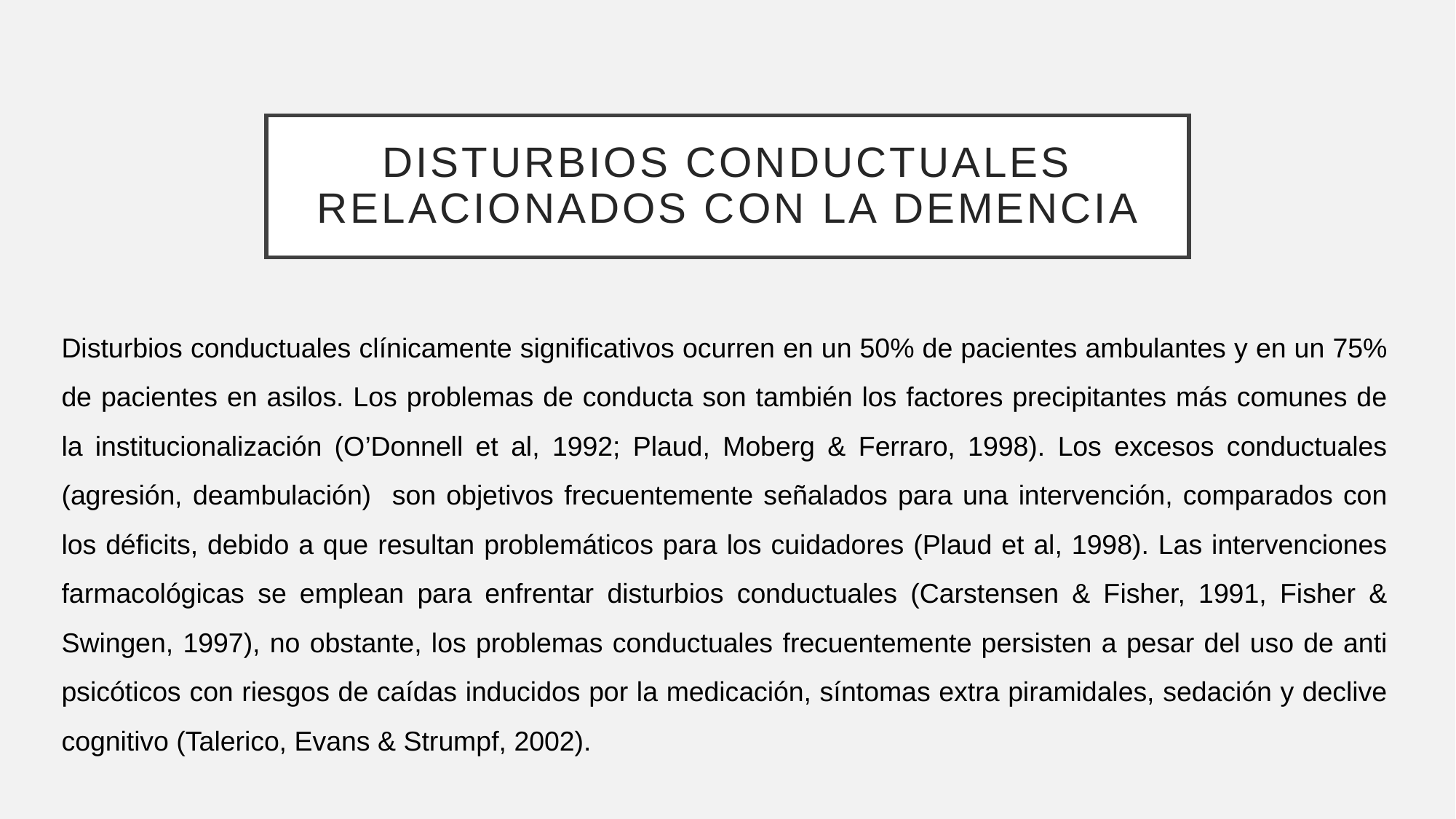

# Disturbios conductuales relacionados con la demencia
Disturbios conductuales clínicamente significativos ocurren en un 50% de pacientes ambulantes y en un 75% de pacientes en asilos. Los problemas de conducta son también los factores precipitantes más comunes de la institucionalización (O’Donnell et al, 1992; Plaud, Moberg & Ferraro, 1998). Los excesos conductuales (agresión, deambulación)  son objetivos frecuentemente señalados para una intervención, comparados con los déficits, debido a que resultan problemáticos para los cuidadores (Plaud et al, 1998). Las intervenciones farmacológicas se emplean para enfrentar disturbios conductuales (Carstensen & Fisher, 1991, Fisher & Swingen, 1997), no obstante, los problemas conductuales frecuentemente persisten a pesar del uso de anti psicóticos con riesgos de caídas inducidos por la medicación, síntomas extra piramidales, sedación y declive cognitivo (Talerico, Evans & Strumpf, 2002).